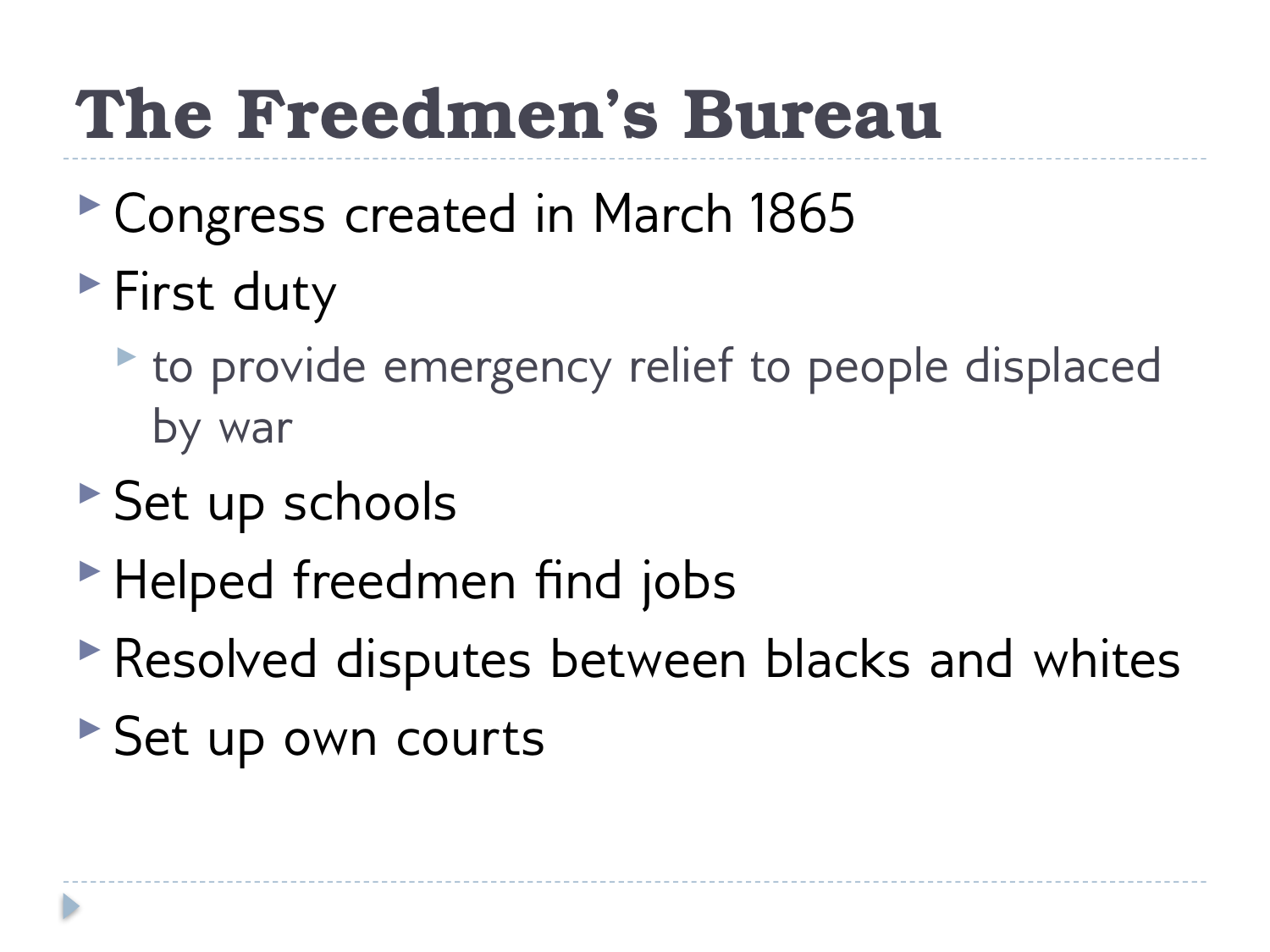

# The Freedmen’s Bureau
Congress created in March 1865
First duty
to provide emergency relief to people displaced by war
Set up schools
Helped freedmen find jobs
Resolved disputes between blacks and whites
Set up own courts